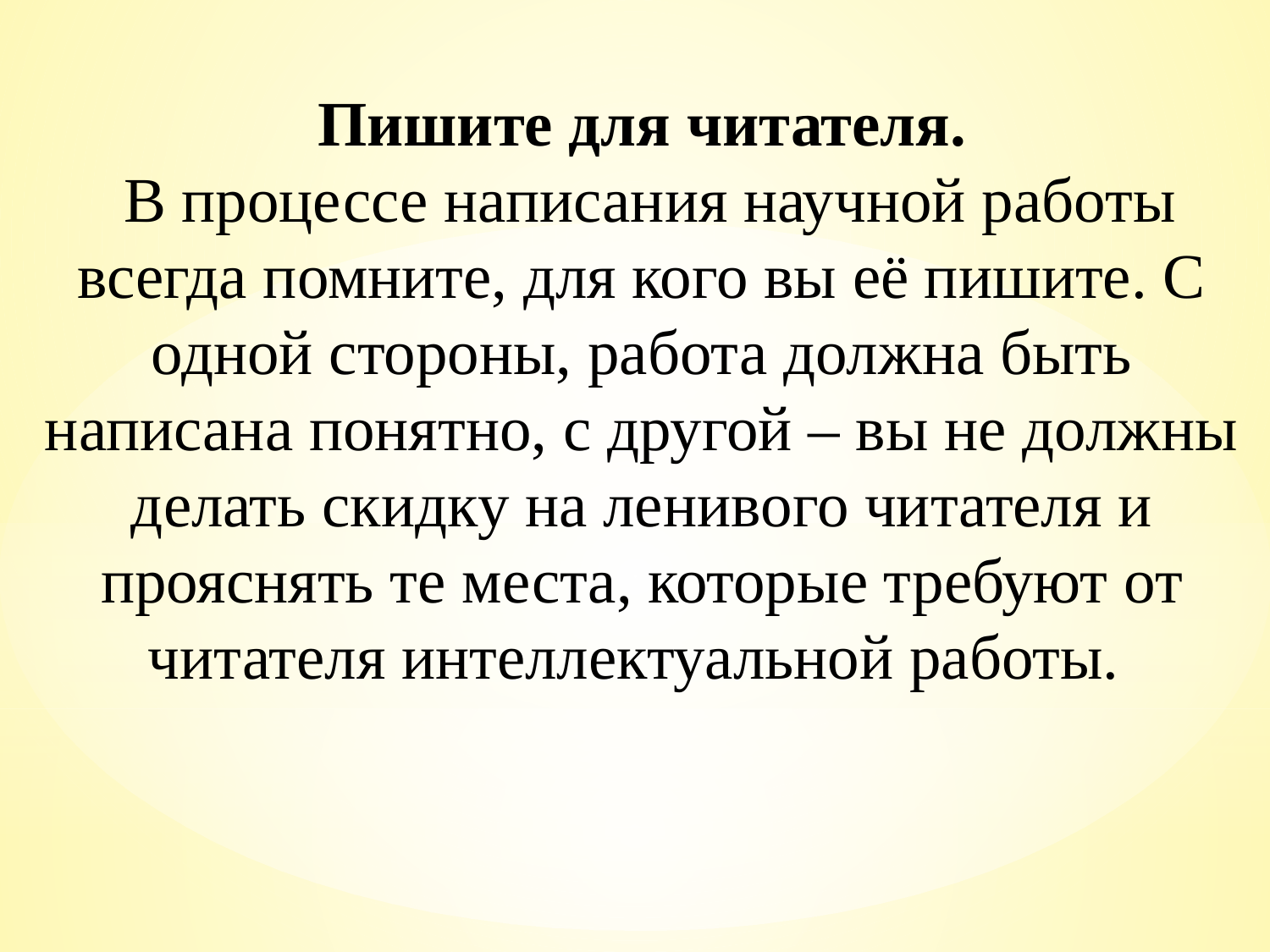

Пишите для читателя.
 В процессе написания научной работы всегда помните, для кого вы её пишите. С одной стороны, работа должна быть написана понятно, с другой – вы не должны делать скидку на ленивого читателя и прояснять те места, которые требуют от читателя интеллектуальной работы.